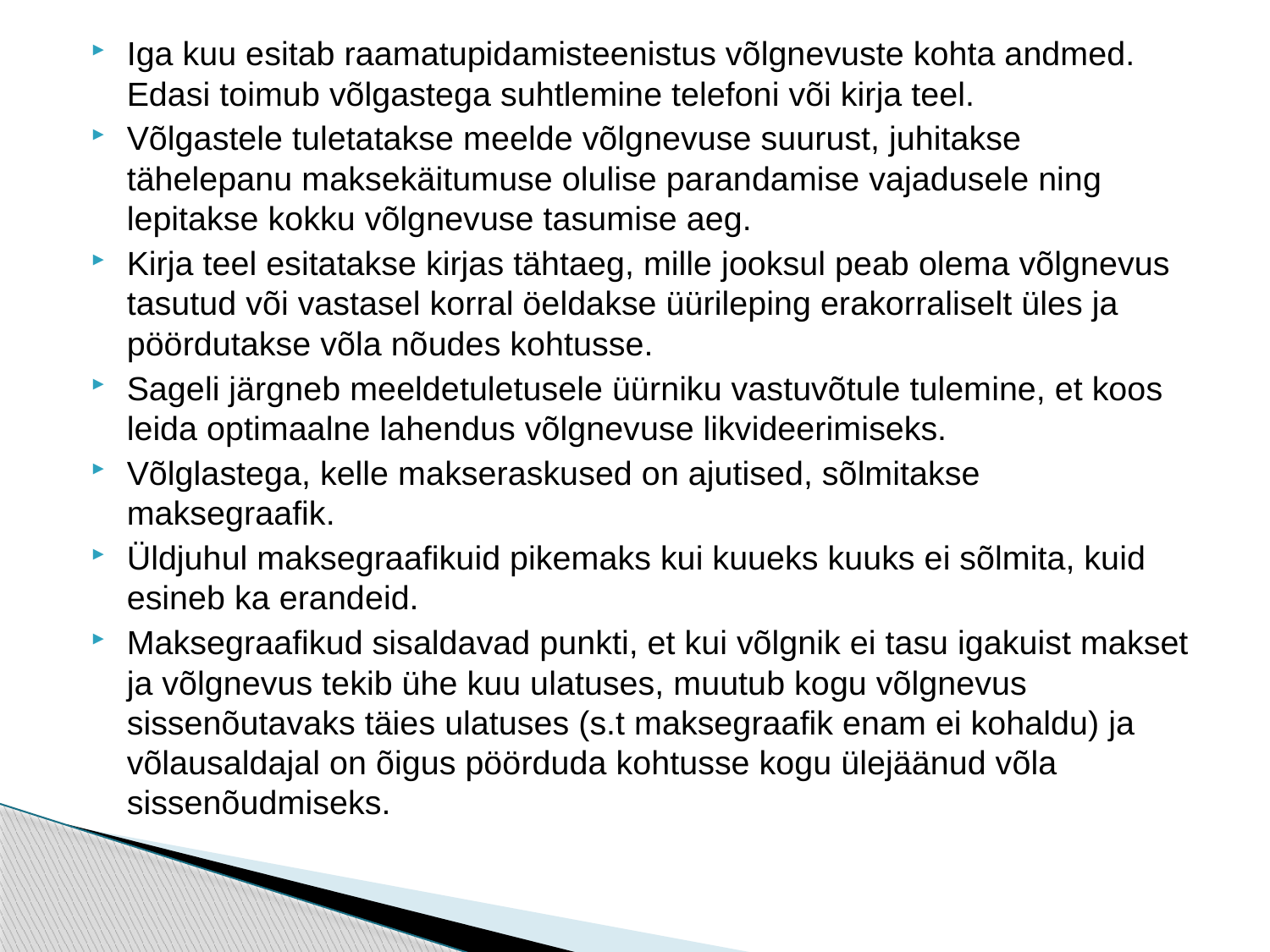

Iga kuu esitab raamatupidamisteenistus võlgnevuste kohta andmed. Edasi toimub võlgastega suhtlemine telefoni või kirja teel.
Võlgastele tuletatakse meelde võlgnevuse suurust, juhitakse tähelepanu maksekäitumuse olulise parandamise vajadusele ning lepitakse kokku võlgnevuse tasumise aeg.
Kirja teel esitatakse kirjas tähtaeg, mille jooksul peab olema võlgnevus tasutud või vastasel korral öeldakse üürileping erakorraliselt üles ja pöördutakse võla nõudes kohtusse.
Sageli järgneb meeldetuletusele üürniku vastuvõtule tulemine, et koos leida optimaalne lahendus võlgnevuse likvideerimiseks.
Võlglastega, kelle makseraskused on ajutised, sõlmitakse maksegraafik.
Üldjuhul maksegraafikuid pikemaks kui kuueks kuuks ei sõlmita, kuid esineb ka erandeid.
Maksegraafikud sisaldavad punkti, et kui võlgnik ei tasu igakuist makset ja võlgnevus tekib ühe kuu ulatuses, muutub kogu võlgnevus sissenõutavaks täies ulatuses (s.t maksegraafik enam ei kohaldu) ja võlausaldajal on õigus pöörduda kohtusse kogu ülejäänud võla sissenõudmiseks.